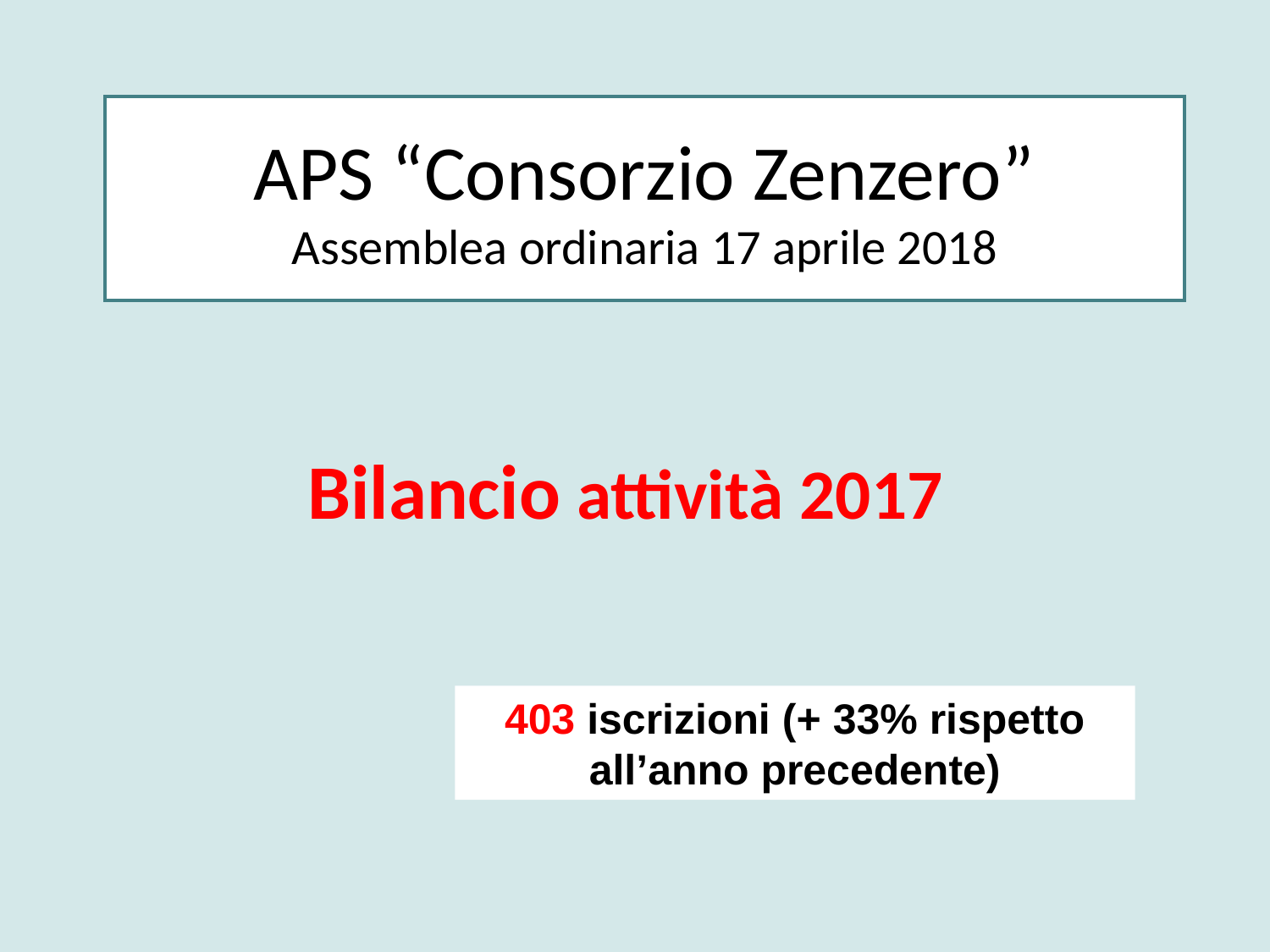

# APS “Consorzio Zenzero” Assemblea ordinaria 17 aprile 2018
Bilancio attività 2017
403 iscrizioni (+ 33% rispetto all’anno precedente)